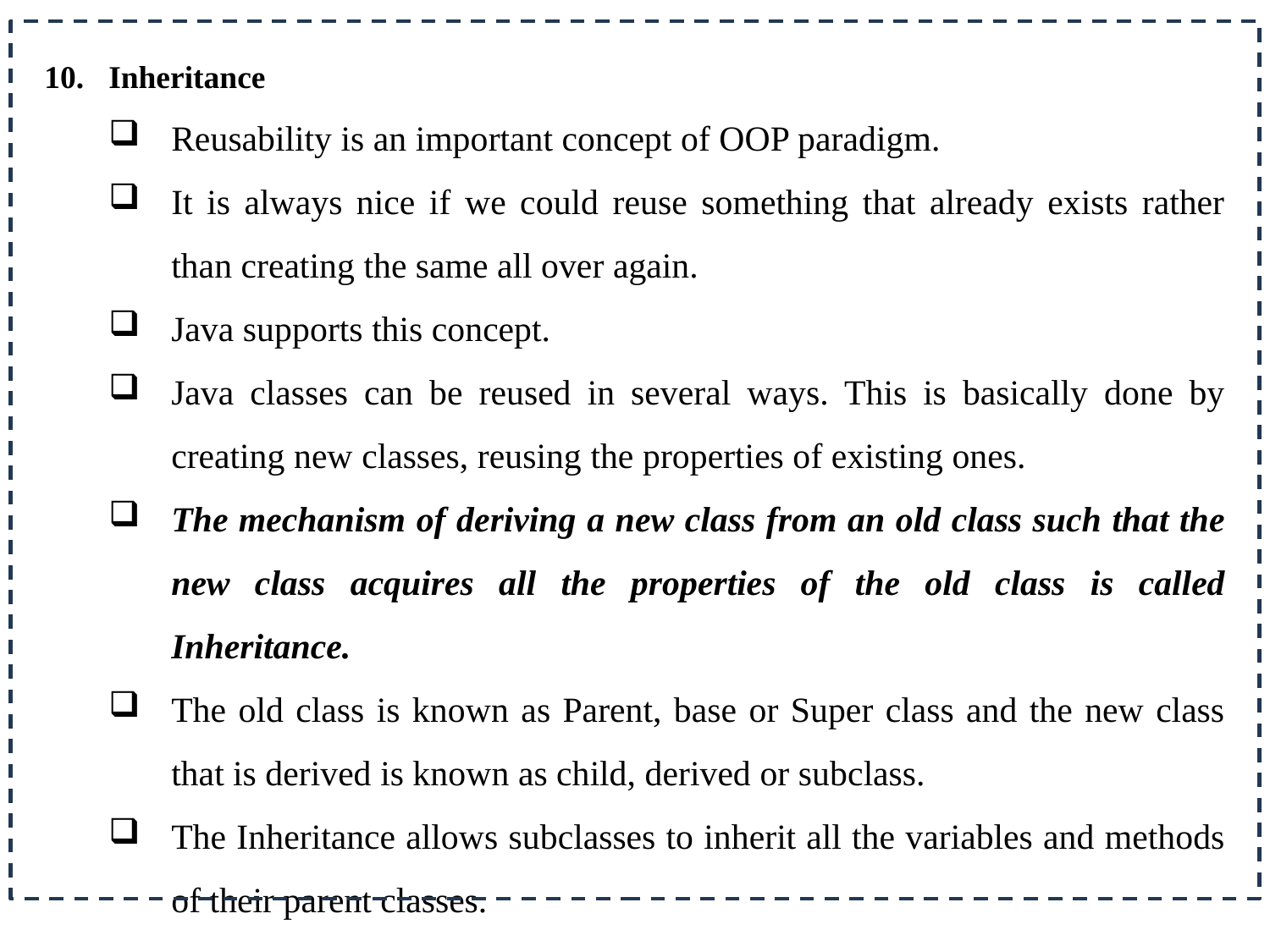

10.	Inheritance
Reusability is an important concept of OOP paradigm.
It is always nice if we could reuse something that already exists rather than creating the same all over again.
Java supports this concept.
Java classes can be reused in several ways. This is basically done by creating new classes, reusing the properties of existing ones.
The mechanism of deriving a new class from an old class such that the new class acquires all the properties of the old class is called Inheritance.
The old class is known as Parent, base or Super class and the new class that is derived is known as child, derived or subclass.
The Inheritance allows subclasses to inherit all the variables and methods of their parent classes.